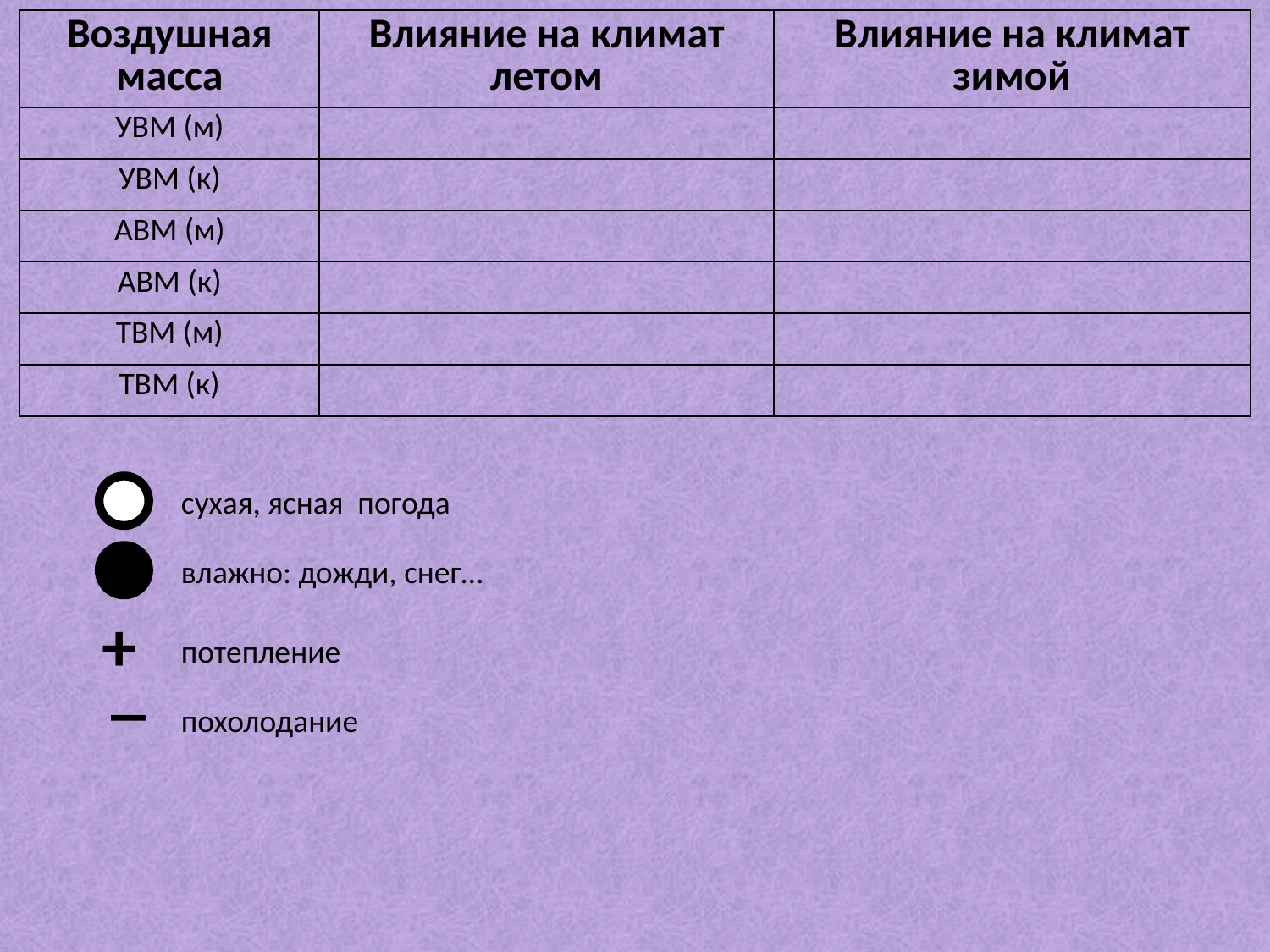

| Воздушная масса | Влияние на климат летом | Влияние на климат зимой |
| --- | --- | --- |
| УВМ (м) |  |  |
| УВМ (к) |  |  |
| АВМ (м) |  |  |
| АВМ (к) |  |  |
| ТВМ (м) |  |  |
| ТВМ (к) |  |  |

сухая, ясная  погода

влажно: дожди, снег…
+
потепление
_
похолодание